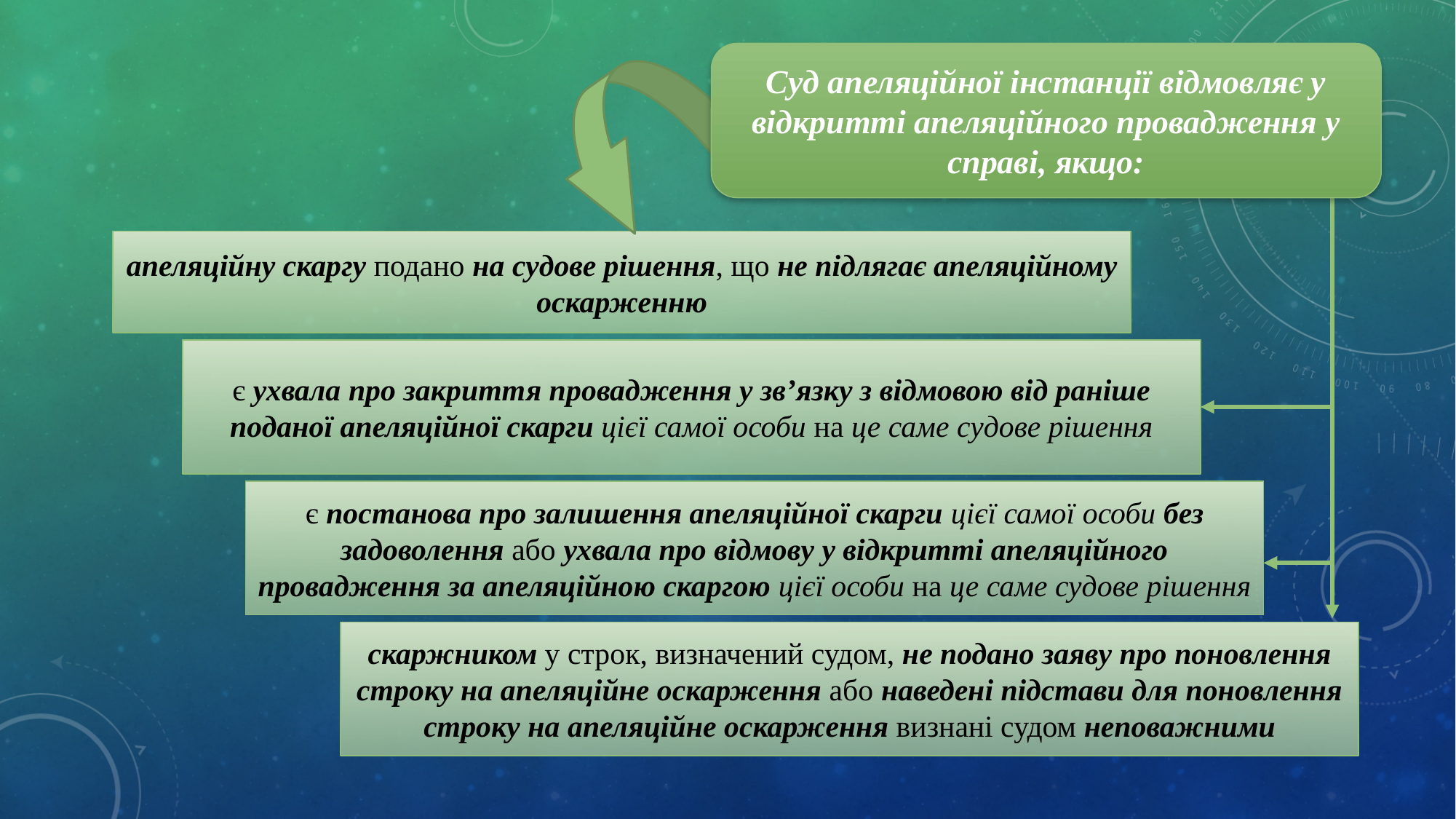

Суд апеляційної інстанції відмовляє у відкритті апеляційного провадження у справі, якщо:

апеляційну скаргу подано на судове рішення, що не підлягає апеляційному оскарженню
є ухвала про закриття провадження у зв’язку з відмовою від раніше поданої апеляційної скарги цієї самої особи на це саме судове рішення
є постанова про залишення апеляційної скарги цієї самої особи без задоволення або ухвала про відмову у відкритті апеляційного провадження за апеляційною скаргою цієї особи на це саме судове рішення
скаржником у строк, визначений судом, не подано заяву про поновлення строку на апеляційне оскарження або наведені підстави для поновлення строку на апеляційне оскарження визнані судом неповажними